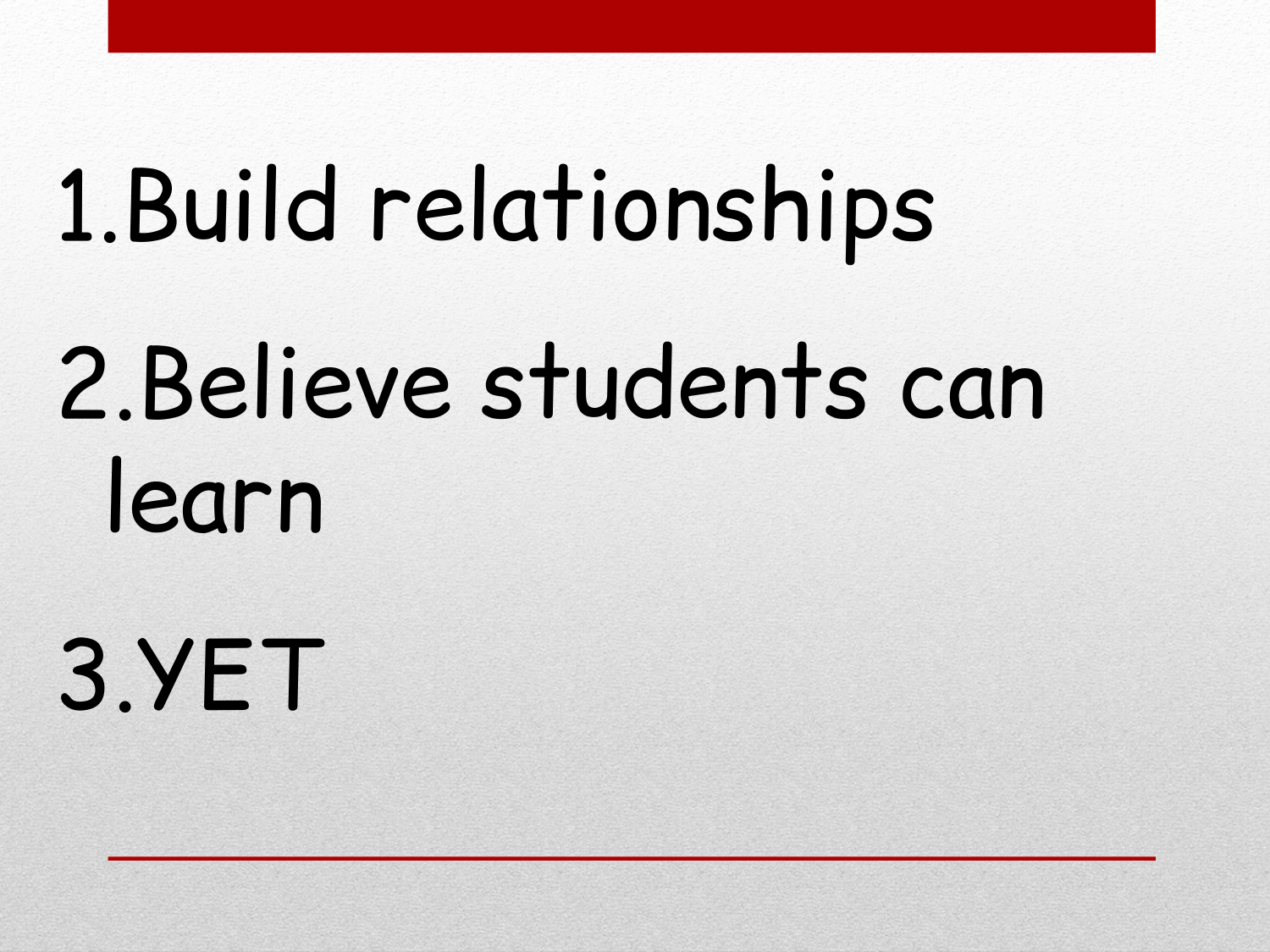

Build relationships
Believe students can learn
YET